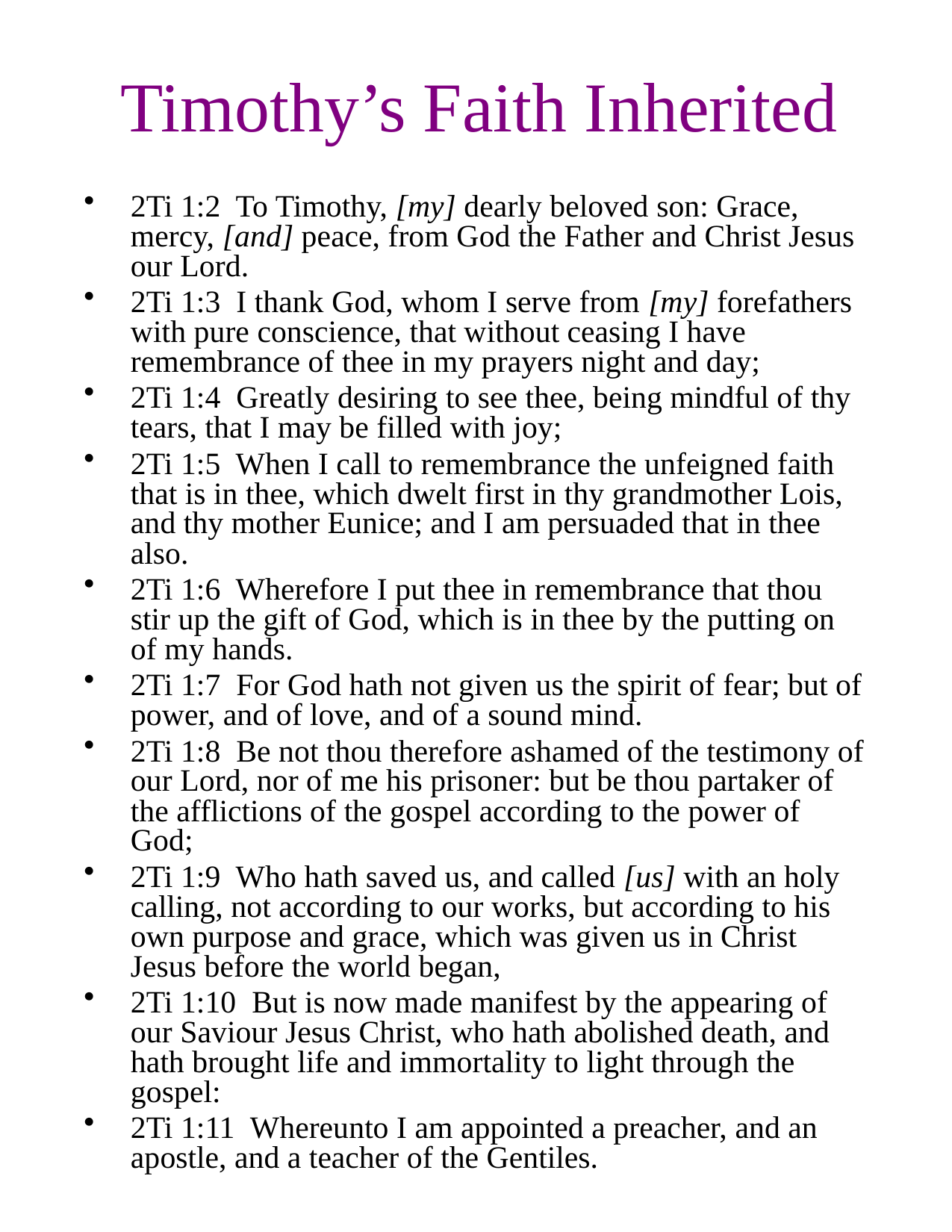

# Timothy’s Faith Inherited
2Ti 1:2  To Timothy, [my] dearly beloved son: Grace, mercy, [and] peace, from God the Father and Christ Jesus our Lord.
2Ti 1:3  I thank God, whom I serve from [my] forefathers with pure conscience, that without ceasing I have remembrance of thee in my prayers night and day;
2Ti 1:4  Greatly desiring to see thee, being mindful of thy tears, that I may be filled with joy;
2Ti 1:5  When I call to remembrance the unfeigned faith that is in thee, which dwelt first in thy grandmother Lois, and thy mother Eunice; and I am persuaded that in thee also.
2Ti 1:6  Wherefore I put thee in remembrance that thou stir up the gift of God, which is in thee by the putting on of my hands.
2Ti 1:7  For God hath not given us the spirit of fear; but of power, and of love, and of a sound mind.
2Ti 1:8  Be not thou therefore ashamed of the testimony of our Lord, nor of me his prisoner: but be thou partaker of the afflictions of the gospel according to the power of God;
2Ti 1:9  Who hath saved us, and called [us] with an holy calling, not according to our works, but according to his own purpose and grace, which was given us in Christ Jesus before the world began,
2Ti 1:10  But is now made manifest by the appearing of our Saviour Jesus Christ, who hath abolished death, and hath brought life and immortality to light through the gospel:
2Ti 1:11  Whereunto I am appointed a preacher, and an apostle, and a teacher of the Gentiles.